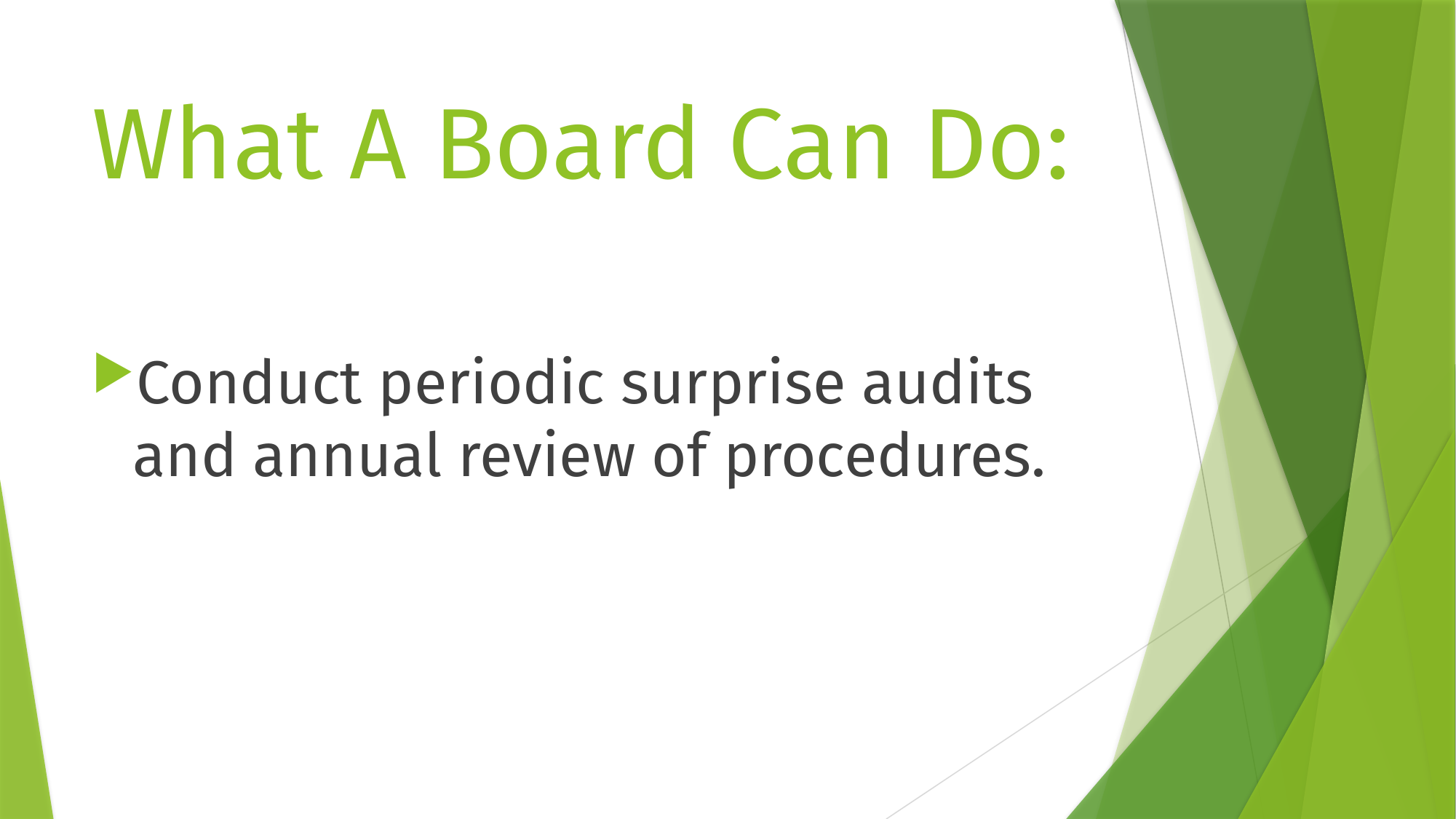

# What A Board Can Do:
Conduct periodic surprise audits and annual review of procedures.